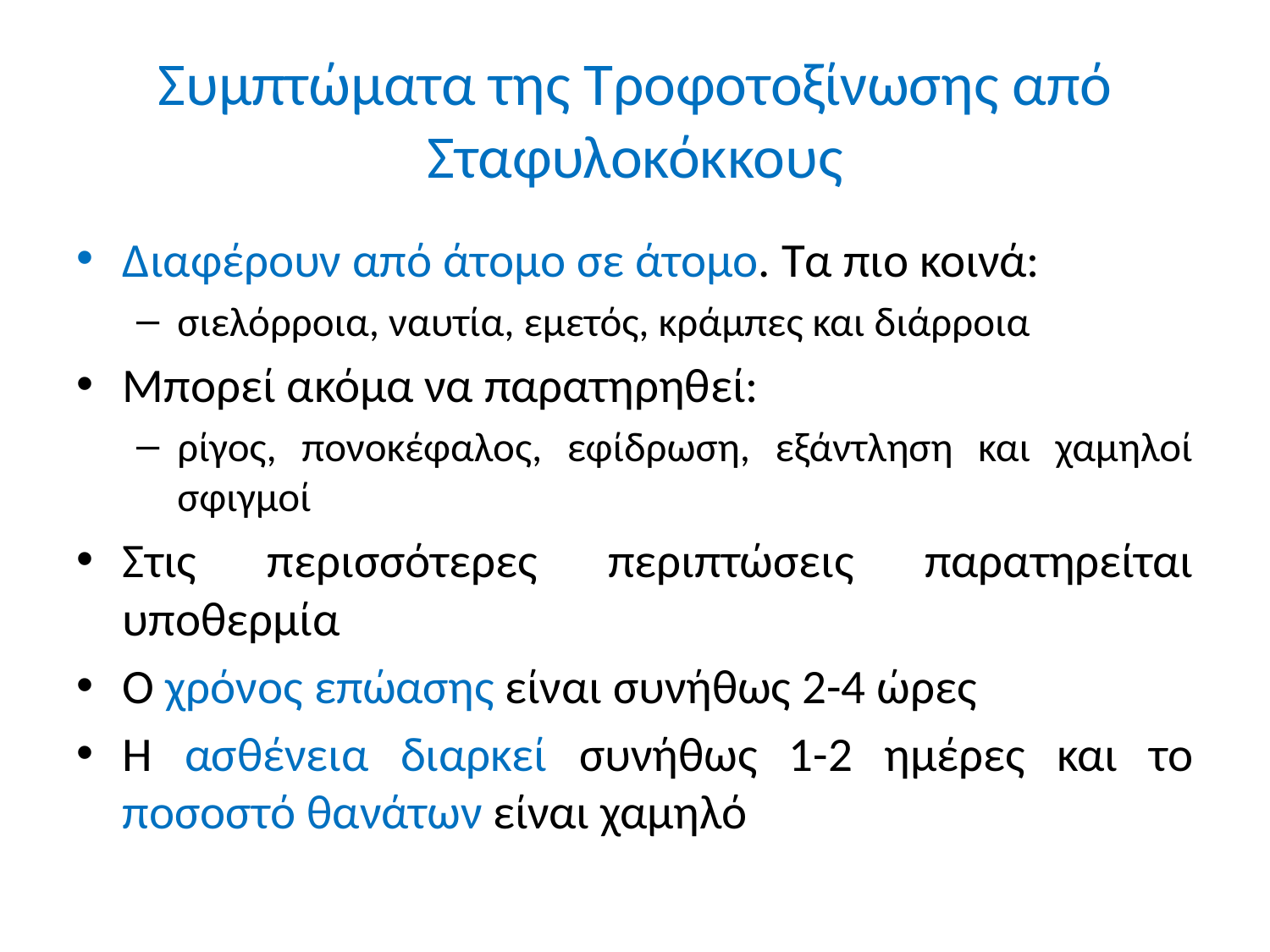

# Συμπτώματα της Τροφοτοξίνωσης από Σταφυλοκόκκους
Διαφέρουν από άτομο σε άτομο. Τα πιο κοινά:
σιελόρροια, ναυτία, εμετός, κράμπες και διάρροια
Μπορεί ακόμα να παρατηρηθεί:
ρίγος, πονοκέφαλος, εφίδρωση, εξάντληση και χαμηλοί σφιγμοί
Στις περισσότερες περιπτώσεις παρατηρείται υποθερμία
Ο χρόνος επώασης είναι συνήθως 2-4 ώρες
Η ασθένεια διαρκεί συνήθως 1-2 ημέρες και το ποσοστό θανάτων είναι χαμηλό